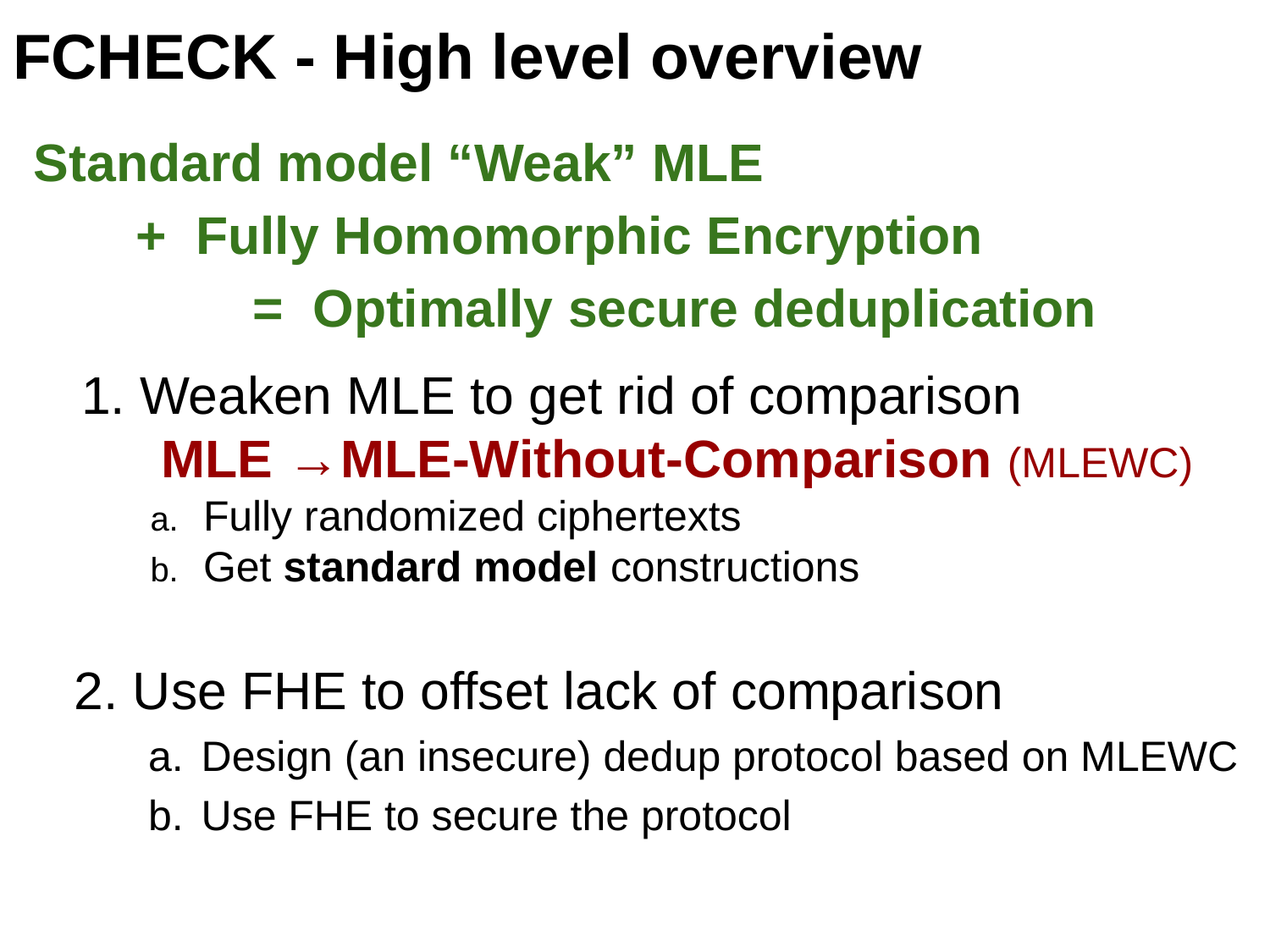

# FCHECK - High level overview
Standard model “Weak” MLE
       +  Fully Homomorphic Encryption
               =  Optimally secure deduplication
Weaken MLE to get rid of comparison
MLE →MLE-Without-Comparison (MLEWC)
Fully randomized ciphertexts
Get standard model constructions
2. Use FHE to offset lack of comparison
Design (an insecure) dedup protocol based on MLEWC
Use FHE to secure the protocol